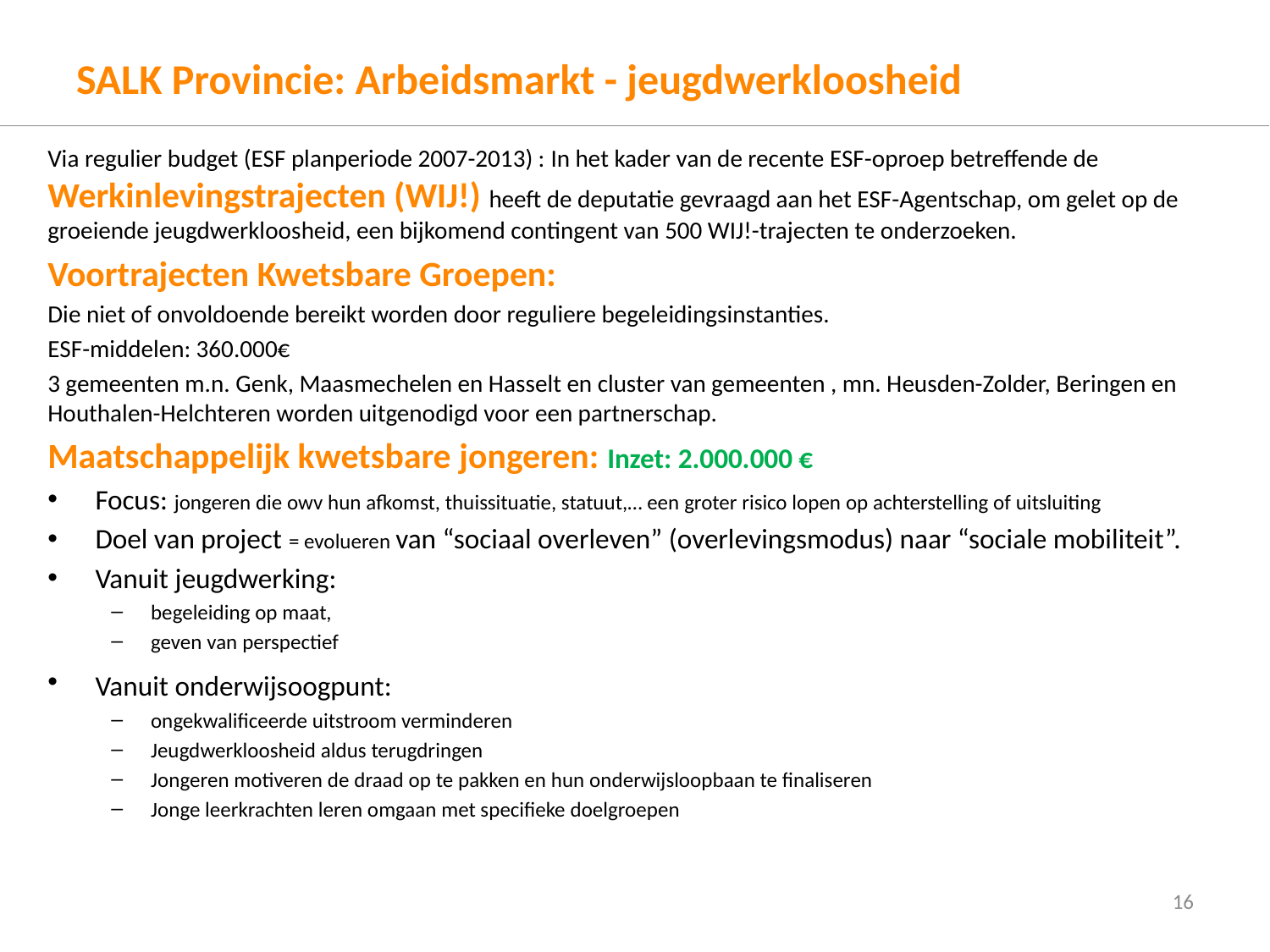

# SALK Provincie: Arbeidsmarkt - jeugdwerkloosheid
Via regulier budget (ESF planperiode 2007-2013) : In het kader van de recente ESF-oproep betreffende de Werkinlevingstrajecten (WIJ!) heeft de deputatie gevraagd aan het ESF-Agentschap, om gelet op de groeiende jeugdwerkloosheid, een bijkomend contingent van 500 WIJ!-trajecten te onderzoeken.
Voortrajecten Kwetsbare Groepen:
Die niet of onvoldoende bereikt worden door reguliere begeleidingsinstanties.
ESF-middelen: 360.000€
3 gemeenten m.n. Genk, Maasmechelen en Hasselt en cluster van gemeenten , mn. Heusden-Zolder, Beringen en Houthalen-Helchteren worden uitgenodigd voor een partnerschap.
Maatschappelijk kwetsbare jongeren: Inzet: 2.000.000 €
Focus: jongeren die owv hun afkomst, thuissituatie, statuut,… een groter risico lopen op achterstelling of uitsluiting
Doel van project = evolueren van “sociaal overleven” (overlevingsmodus) naar “sociale mobiliteit”.
Vanuit jeugdwerking:
begeleiding op maat,
geven van perspectief
Vanuit onderwijsoogpunt:
ongekwalificeerde uitstroom verminderen
Jeugdwerkloosheid aldus terugdringen
Jongeren motiveren de draad op te pakken en hun onderwijsloopbaan te finaliseren
Jonge leerkrachten leren omgaan met specifieke doelgroepen

16